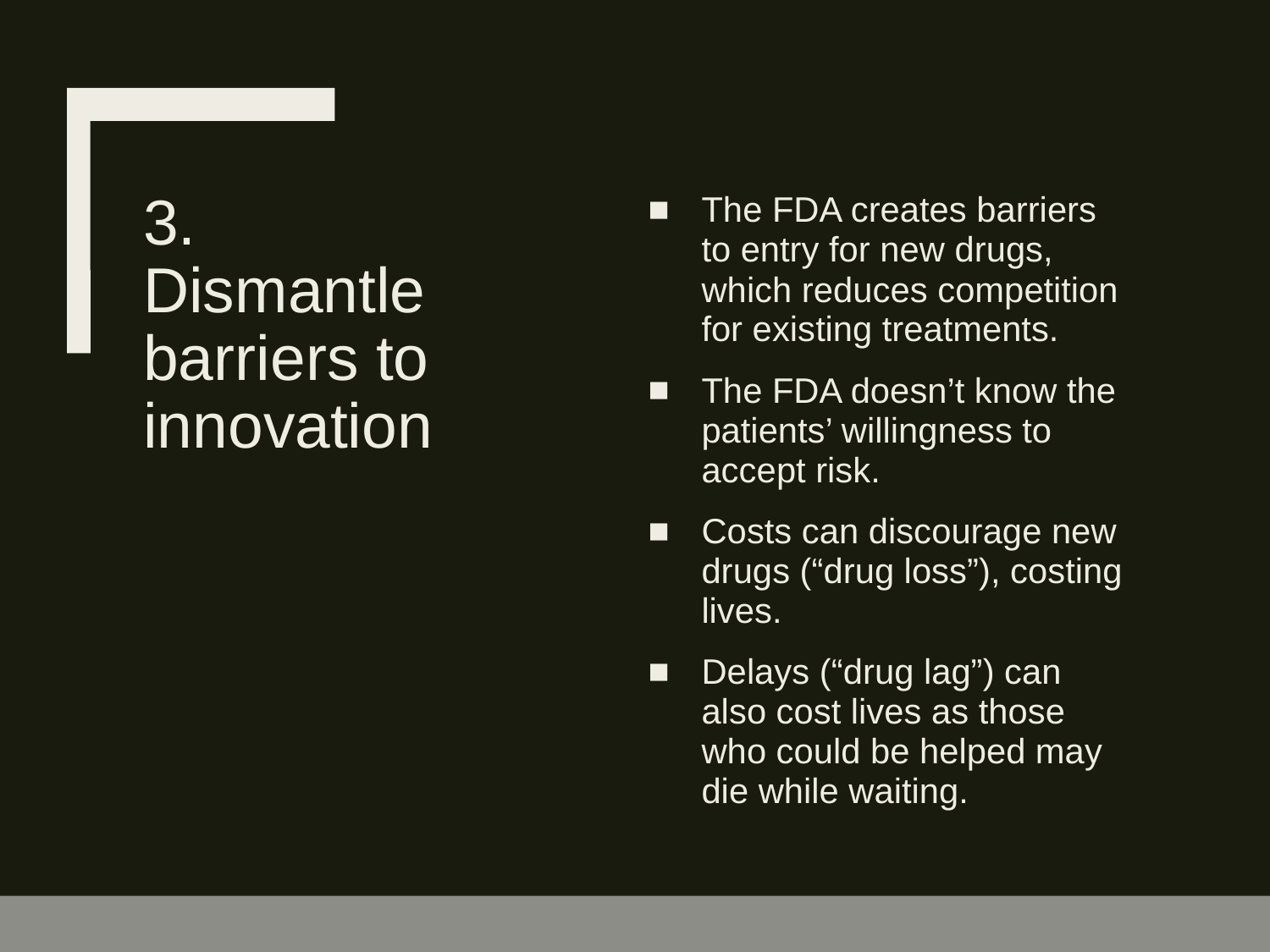

# 3. Dismantle barriers to innovation
The FDA creates barriers to entry for new drugs, which reduces competition for existing treatments.
The FDA doesn’t know the patients’ willingness to accept risk.
Costs can discourage new drugs (“drug loss”), costing lives.
Delays (“drug lag”) can also cost lives as those who could be helped may die while waiting.